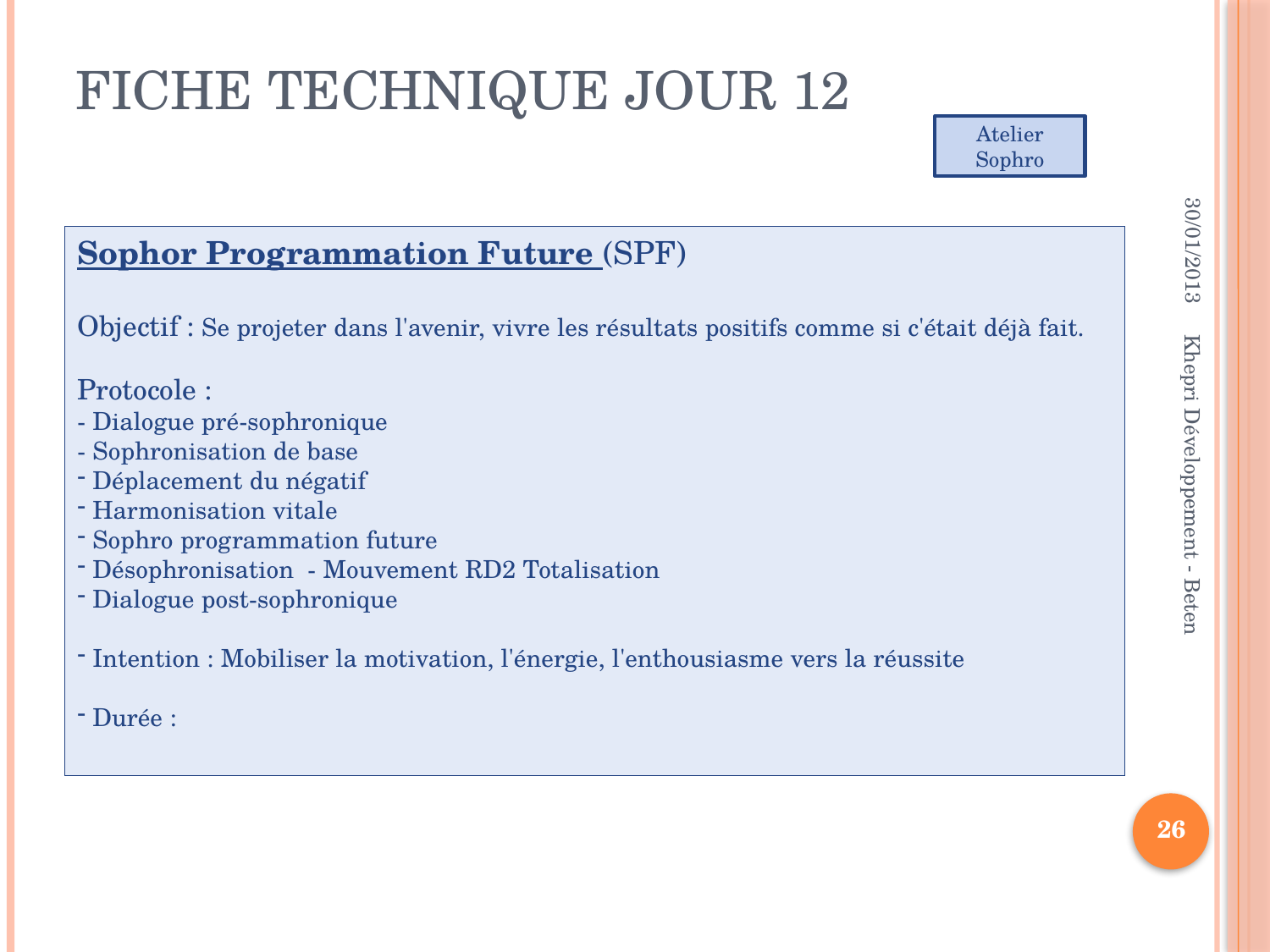

# Fiche technique jour 12
Atelier Sophro
30/01/2013
Sophor Programmation Future (SPF)

Objectif : Se projeter dans l'avenir, vivre les résultats positifs comme si c'était déjà fait.

Protocole :
- Dialogue pré-sophronique
- Sophronisation de base
 Déplacement du négatif
 Harmonisation vitale
 Sophro programmation future
 Désophronisation  - Mouvement RD2 Totalisation
 Dialogue post-sophronique

 Intention : Mobiliser la motivation, l'énergie, l'enthousiasme vers la réussite

 Durée :

Khepri Développement - Beten
26